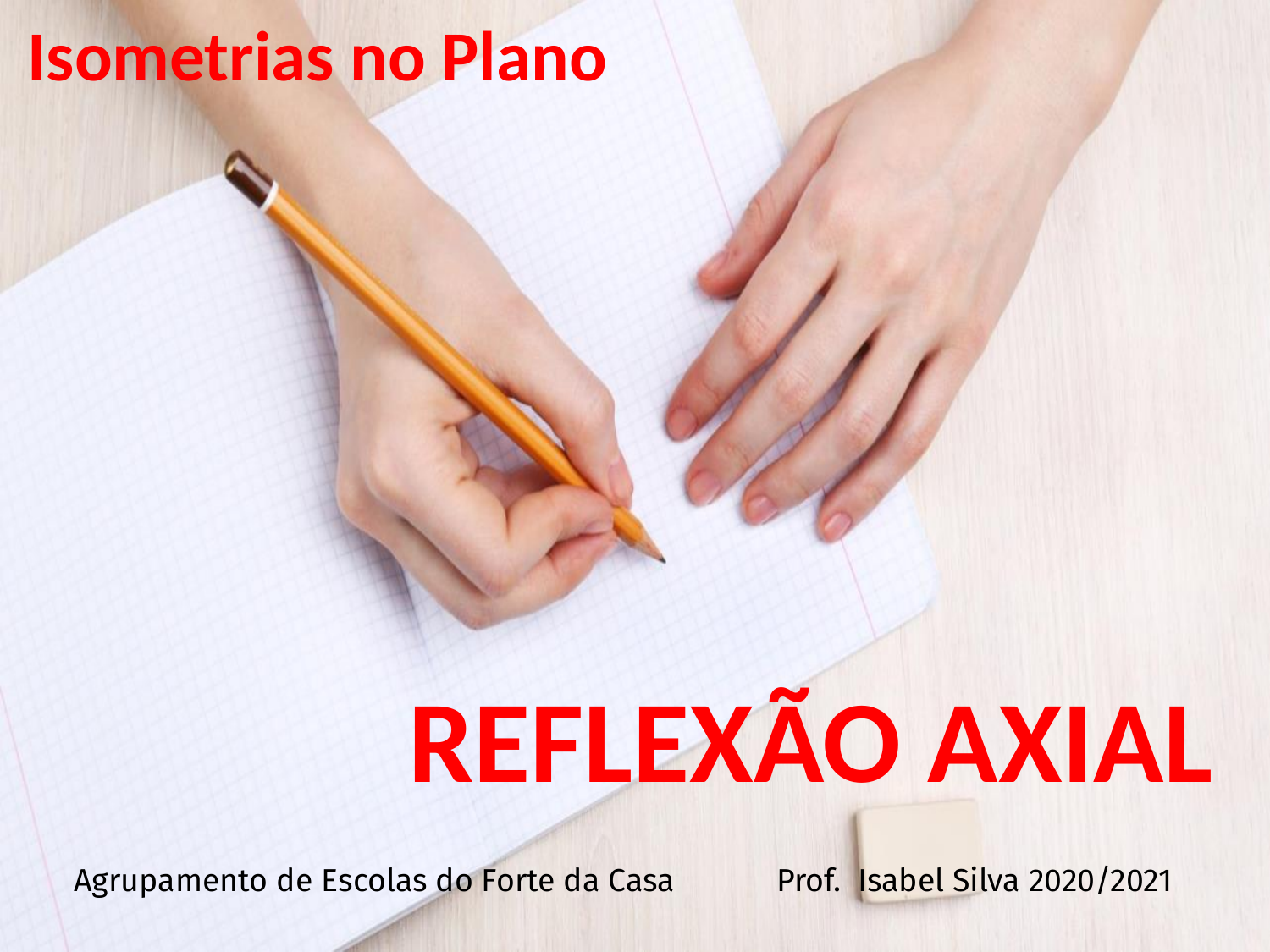

Isometrias no Plano
  REFLEXÃO AXIAL
Agrupamento de Escolas do Forte da Casa	        Prof.  Isabel Silva 2020/2021